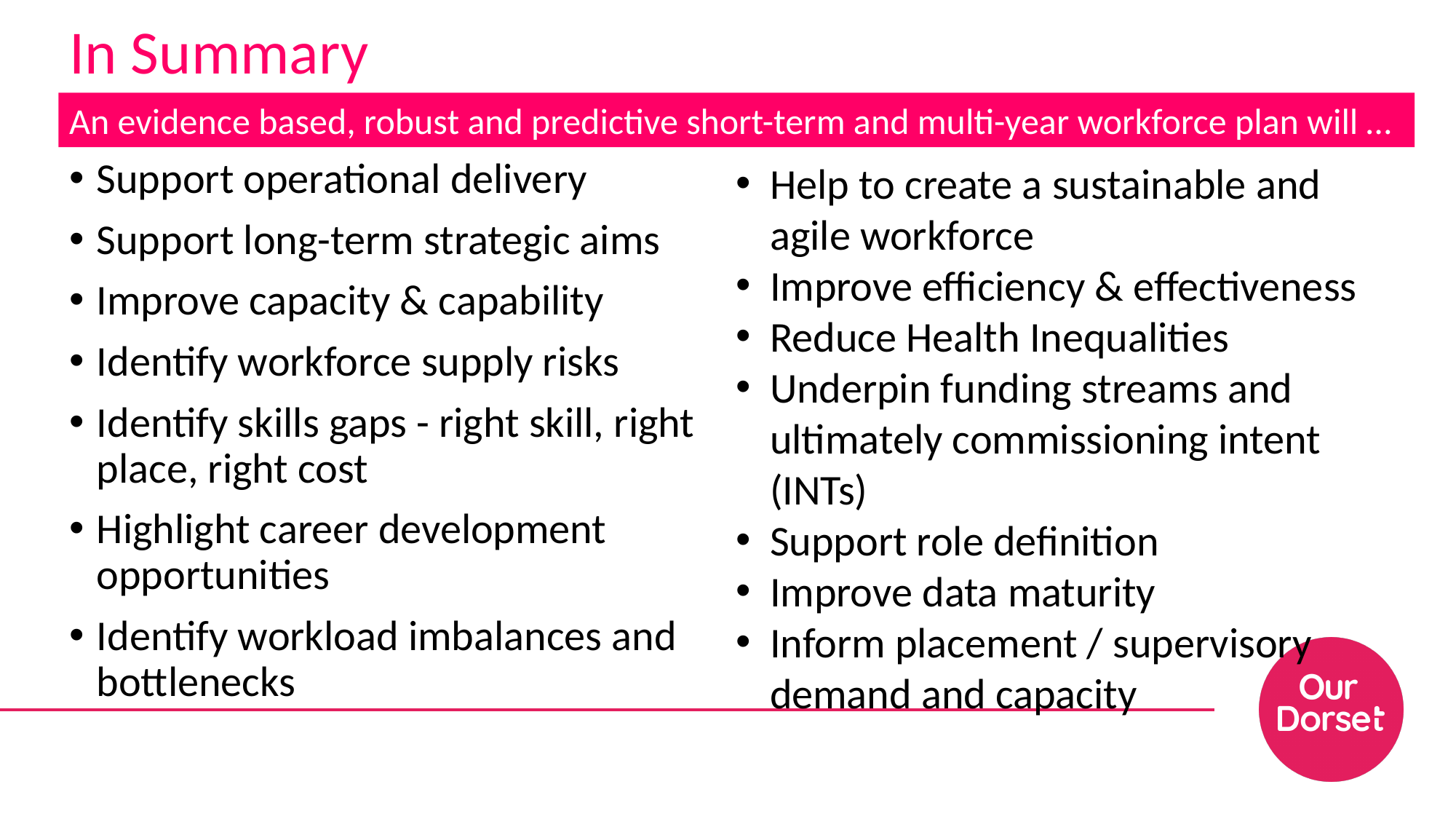

# In Summary
An evidence based, robust and predictive short-term and multi-year workforce plan will …
Support operational delivery
Support long-term strategic aims
Improve capacity & capability
Identify workforce supply risks
Identify skills gaps - right skill, right place, right cost
Highlight career development opportunities
Identify workload imbalances and bottlenecks
Help to create a sustainable and agile workforce
Improve efficiency & effectiveness
Reduce Health Inequalities
Underpin funding streams and ultimately commissioning intent (INTs)
Support role definition
Improve data maturity
Inform placement / supervisory demand and capacity